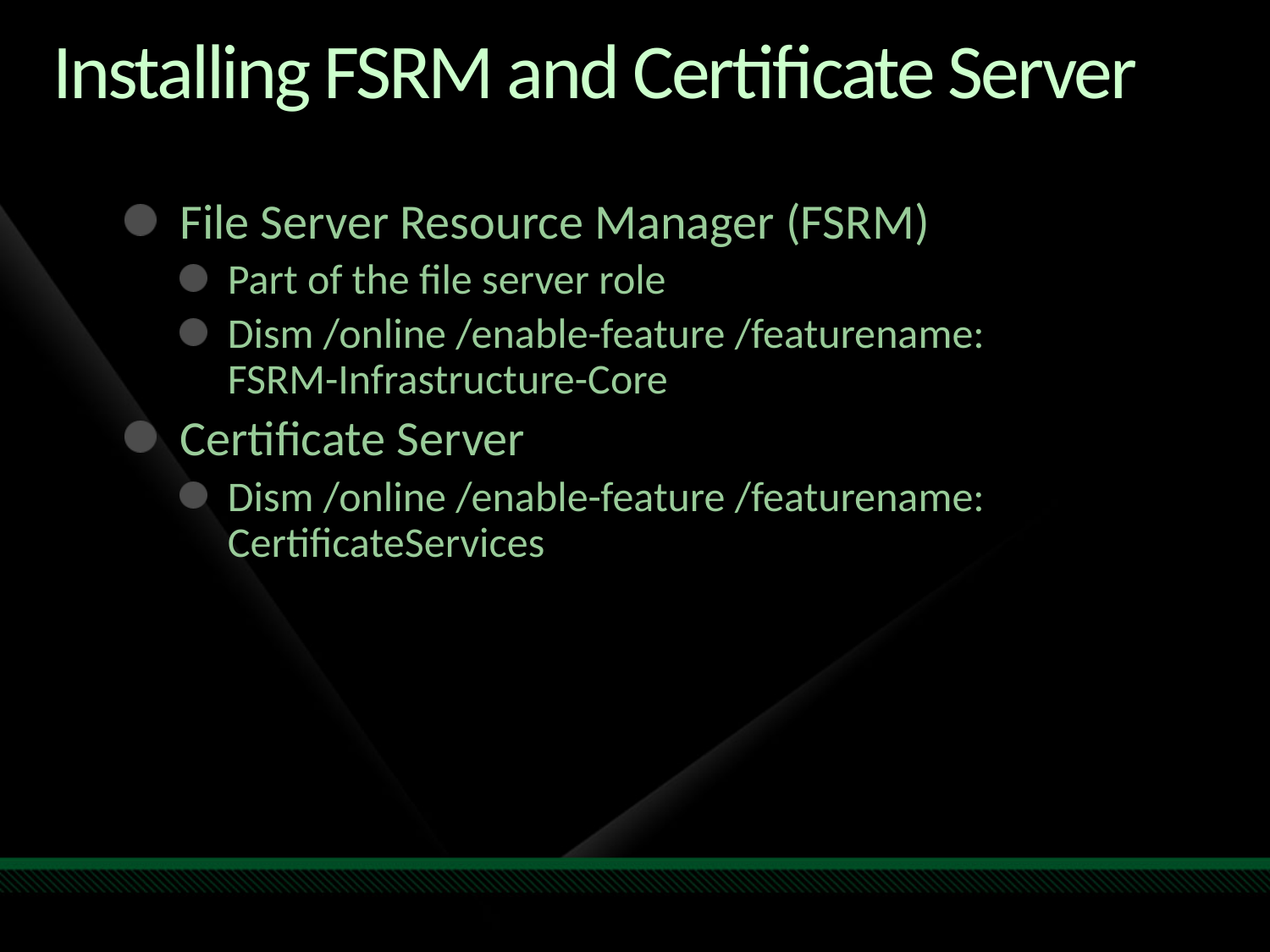

# Installing FSRM and Certificate Server
File Server Resource Manager (FSRM)
Part of the file server role
Dism /online /enable-feature /featurename:
FSRM-Infrastructure-Core
Certificate Server
Dism /online /enable-feature /featurename: CertificateServices